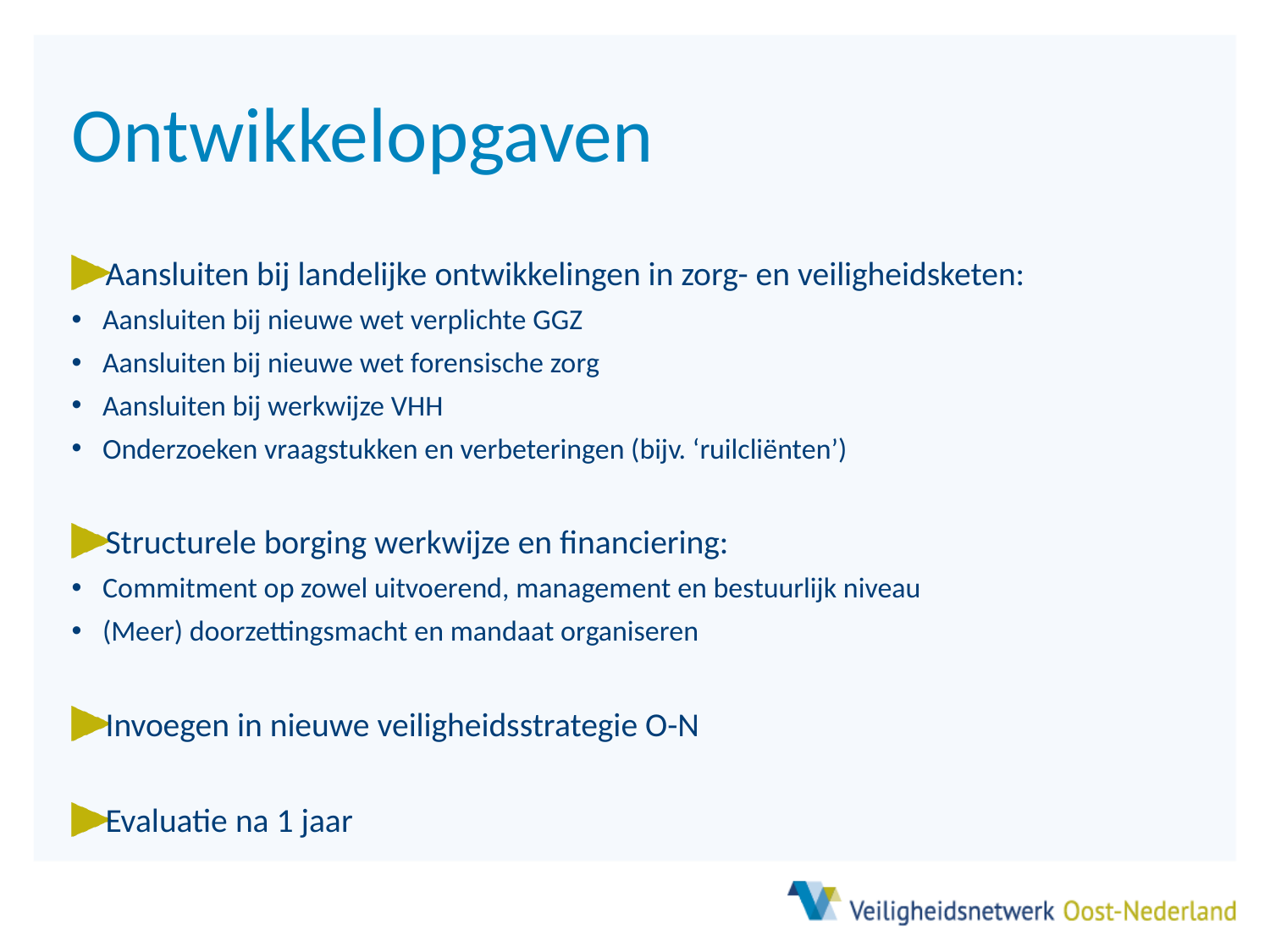

# Ontwikkelopgaven
Aansluiten bij landelijke ontwikkelingen in zorg- en veiligheidsketen:
Aansluiten bij nieuwe wet verplichte GGZ
Aansluiten bij nieuwe wet forensische zorg
Aansluiten bij werkwijze VHH
Onderzoeken vraagstukken en verbeteringen (bijv. ‘ruilcliënten’)

Structurele borging werkwijze en financiering:
Commitment op zowel uitvoerend, management en bestuurlijk niveau
(Meer) doorzettingsmacht en mandaat organiseren

Invoegen in nieuwe veiligheidsstrategie O-N

Evaluatie na 1 jaar